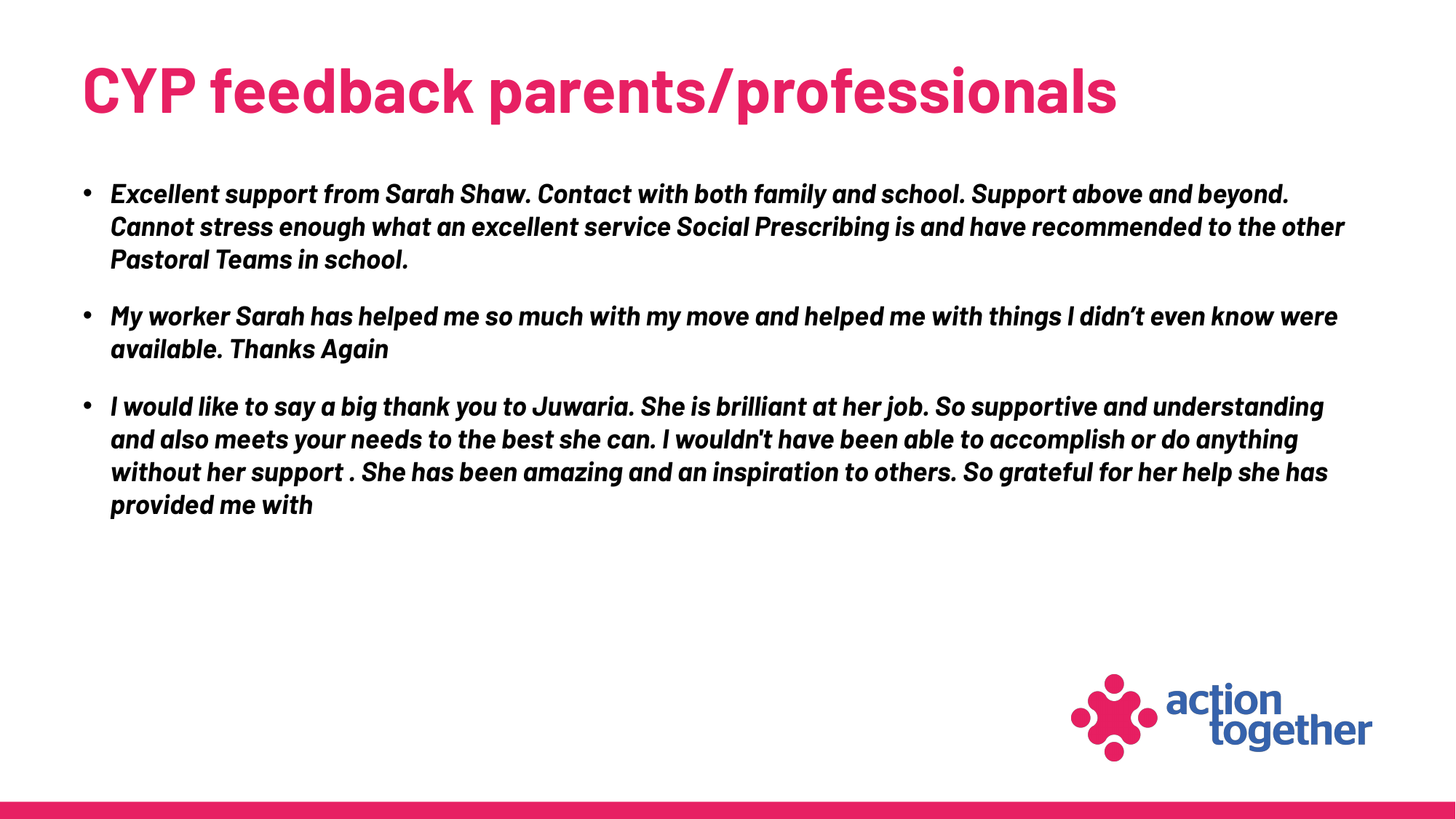

# CYP feedback parents/professionals
Excellent support from Sarah Shaw. Contact with both family and school. Support above and beyond. Cannot stress enough what an excellent service Social Prescribing is and have recommended to the other Pastoral Teams in school.
My worker Sarah has helped me so much with my move and helped me with things I didn’t even know were available. Thanks Again
I would like to say a big thank you to Juwaria. She is brilliant at her job. So supportive and understanding and also meets your needs to the best she can. I wouldn't have been able to accomplish or do anything without her support . She has been amazing and an inspiration to others. So grateful for her help she has provided me with